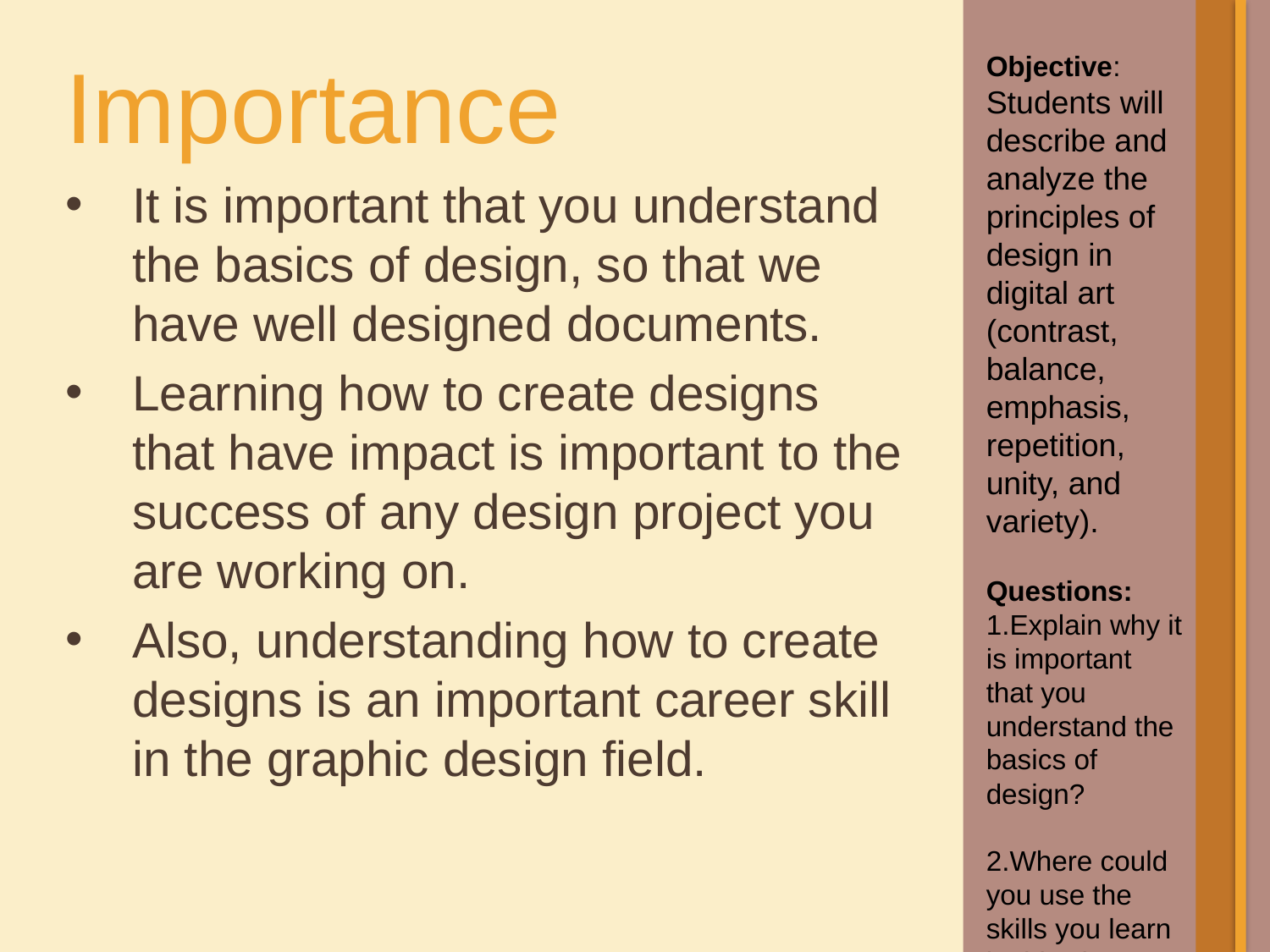

Importance
It is important that you understand the basics of design, so that we have well designed documents.
Learning how to create designs that have impact is important to the success of any design project you are working on.
Also, understanding how to create designs is an important career skill in the graphic design field.

Objective: Students will describe and analyze the principles of design in digital art (contrast, balance, emphasis, repetition, unity, and variety).

Questions:
Explain why it is important that you understand the basics of design?

Where could you use the skills you learn in this class?